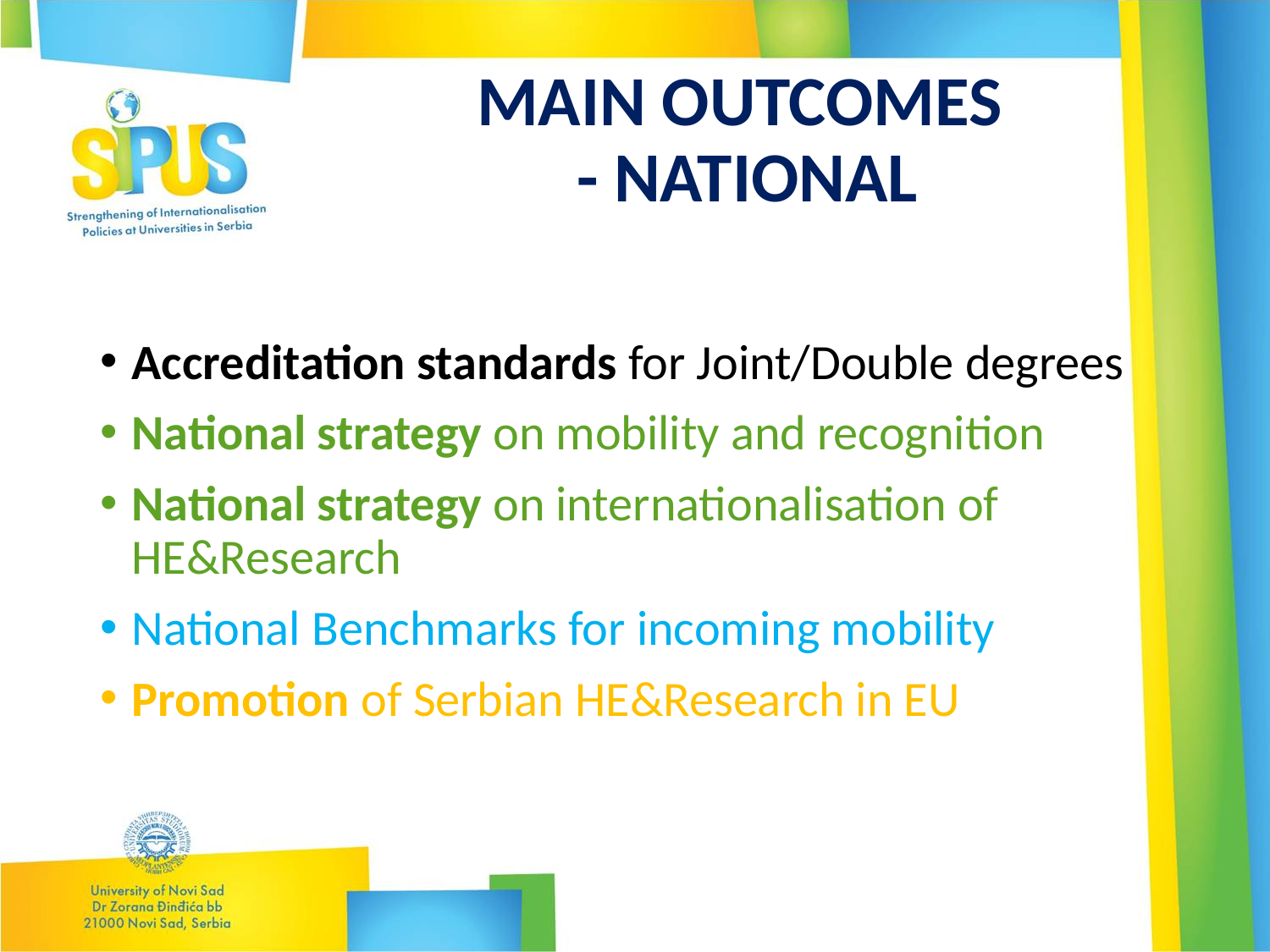

# MAIN OUTCOMES - NATIONAL

Accreditation standards for Joint/Double degrees
National strategy on mobility and recognition
National strategy on internationalisation of HE&Research
National Benchmarks for incoming mobility
Promotion of Serbian HE&Research in EU